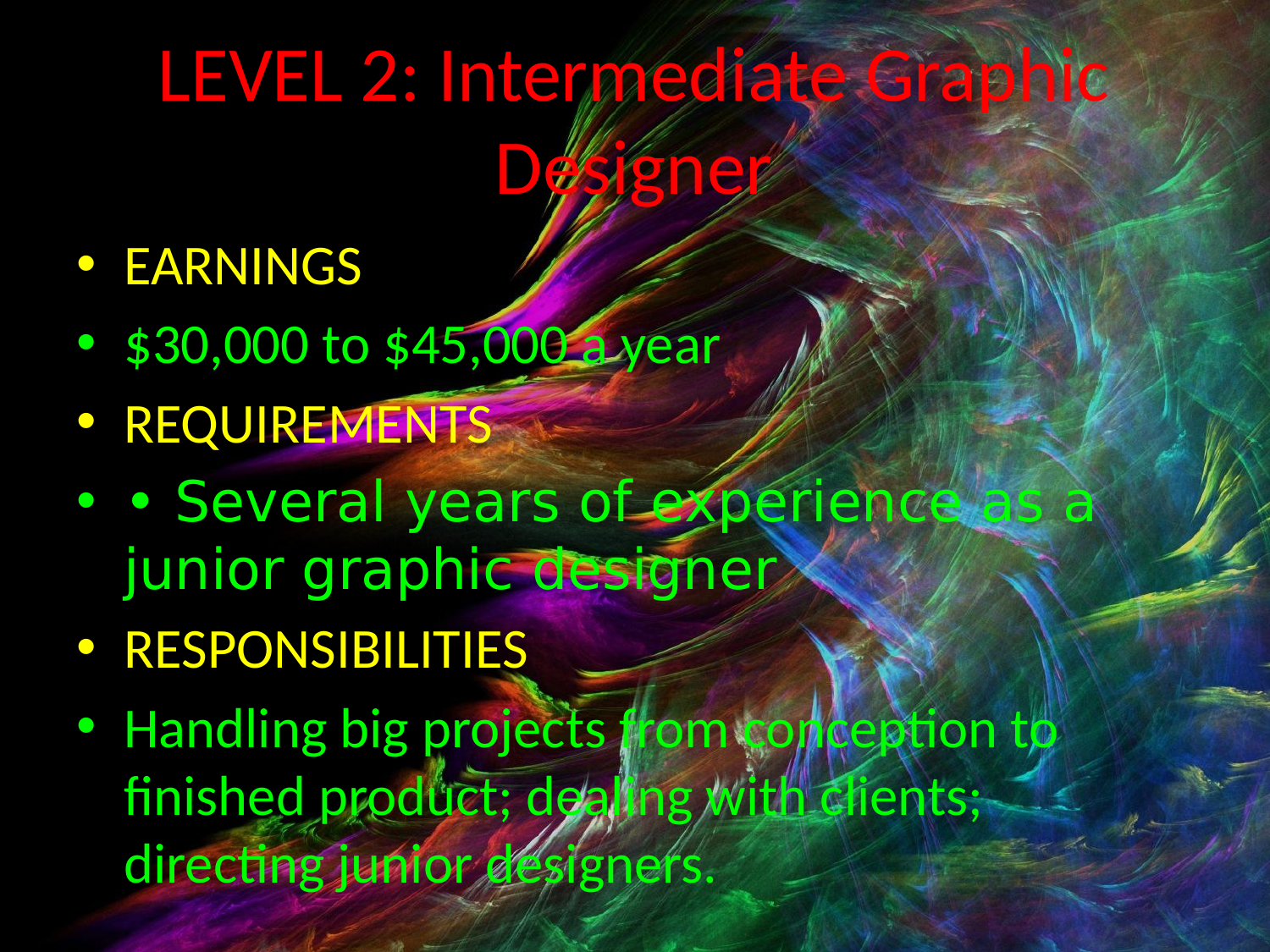

# LEVEL 2: Intermediate Graphic Designer
EARNINGS
$30,000 to $45,000 a year
REQUIREMENTS
• Several years of experience as a junior graphic designer
RESPONSIBILITIES
Handling big projects from conception to finished product; dealing with clients; directing junior designers.